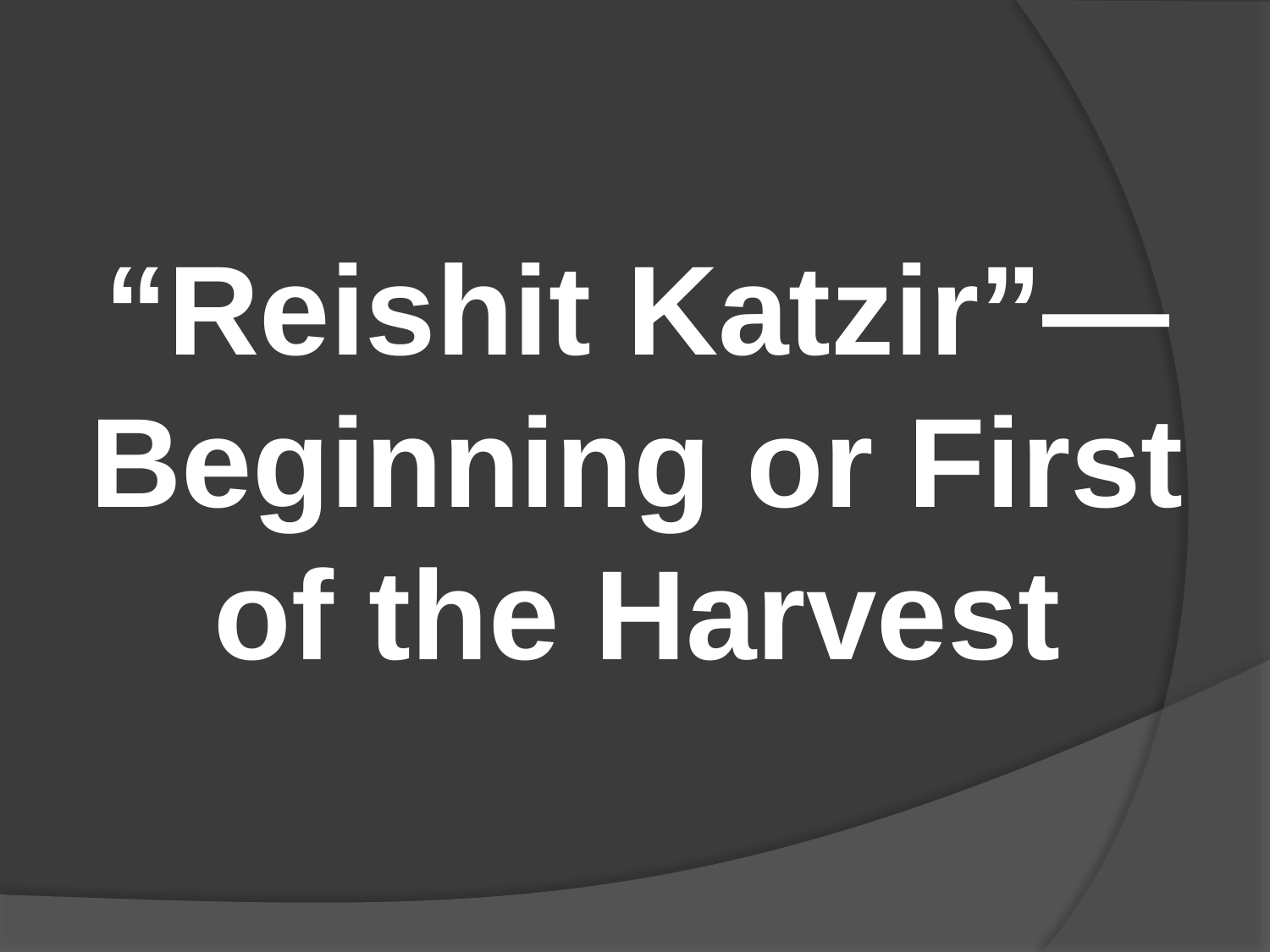

#
“Reishit Katzir”—Beginning or First of the Harvest